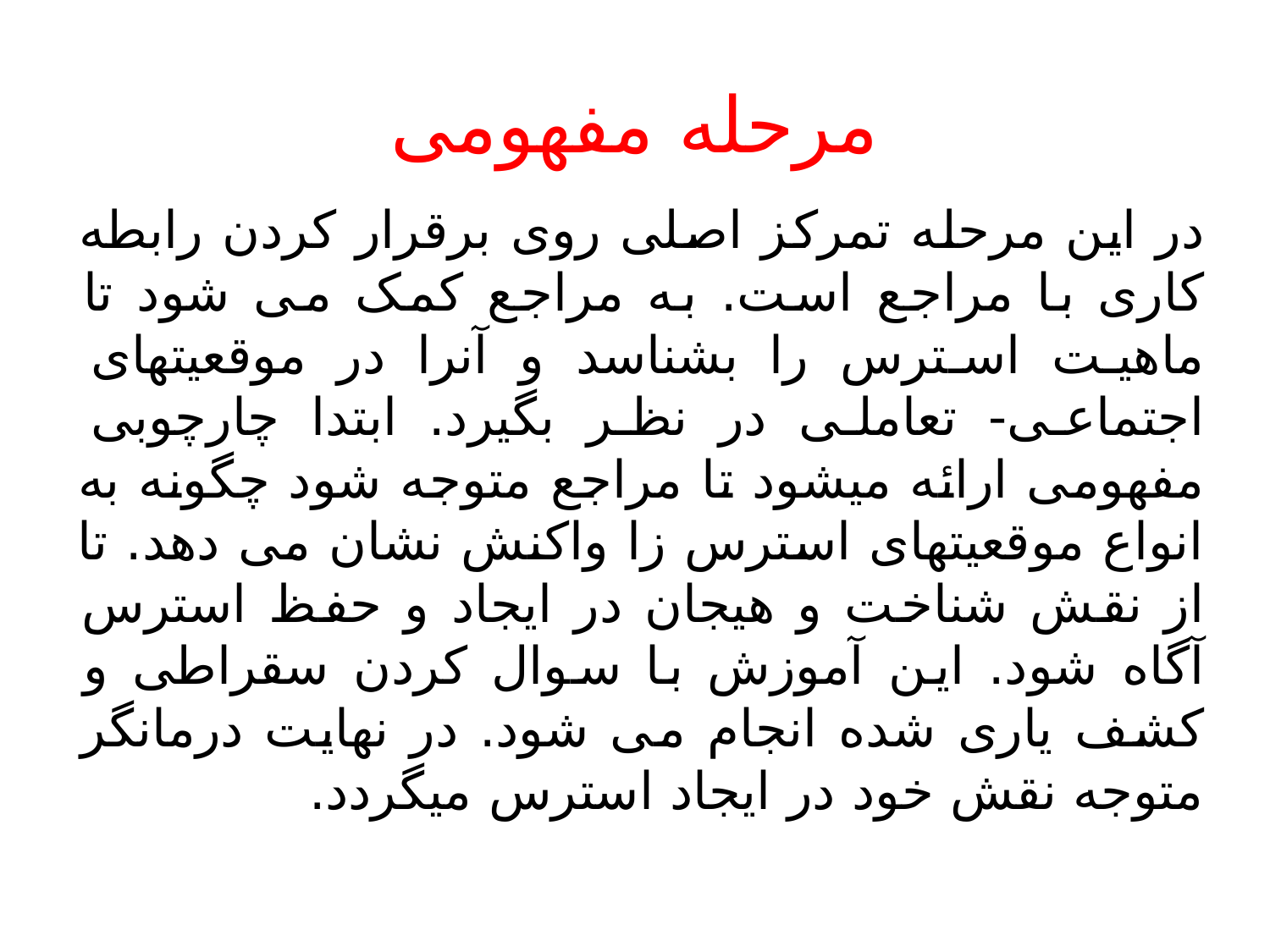

# مرحله مفهومی
در این مرحله تمرکز اصلی روی برقرار کردن رابطه کاری با مراجع است. به مراجع کمک می شود تا ماهیت استرس را بشناسد و آنرا در موقعیتهای اجتماعی- تعاملی در نظر بگیرد. ابتدا چارچوبی مفهومی ارائه میشود تا مراجع متوجه شود چگونه به انواع موقعیتهای استرس زا واکنش نشان می دهد. تا از نقش شناخت و هیجان در ایجاد و حفظ استرس آگاه شود. این آموزش با سوال کردن سقراطی و کشف یاری شده انجام می شود. در نهایت درمانگر متوجه نقش خود در ایجاد استرس میگردد.